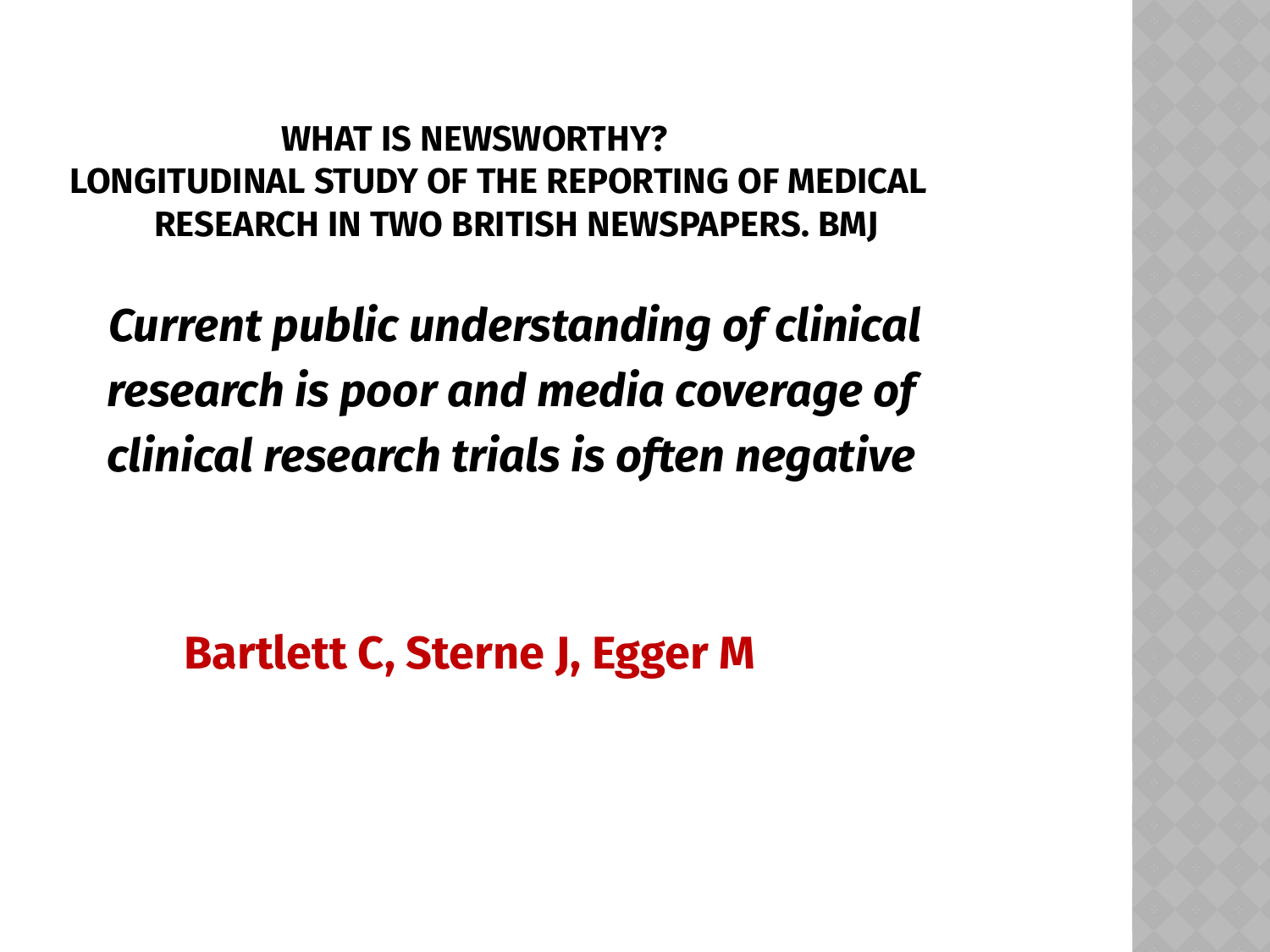

# What is newsworthy? Longitudinal study of the reporting of medical research in two British newspapers. BMJ

   Current public understanding of clinical
   research is poor and media coverage of
   clinical research trials is often negative

          Bartlett C, Sterne J, Egger M